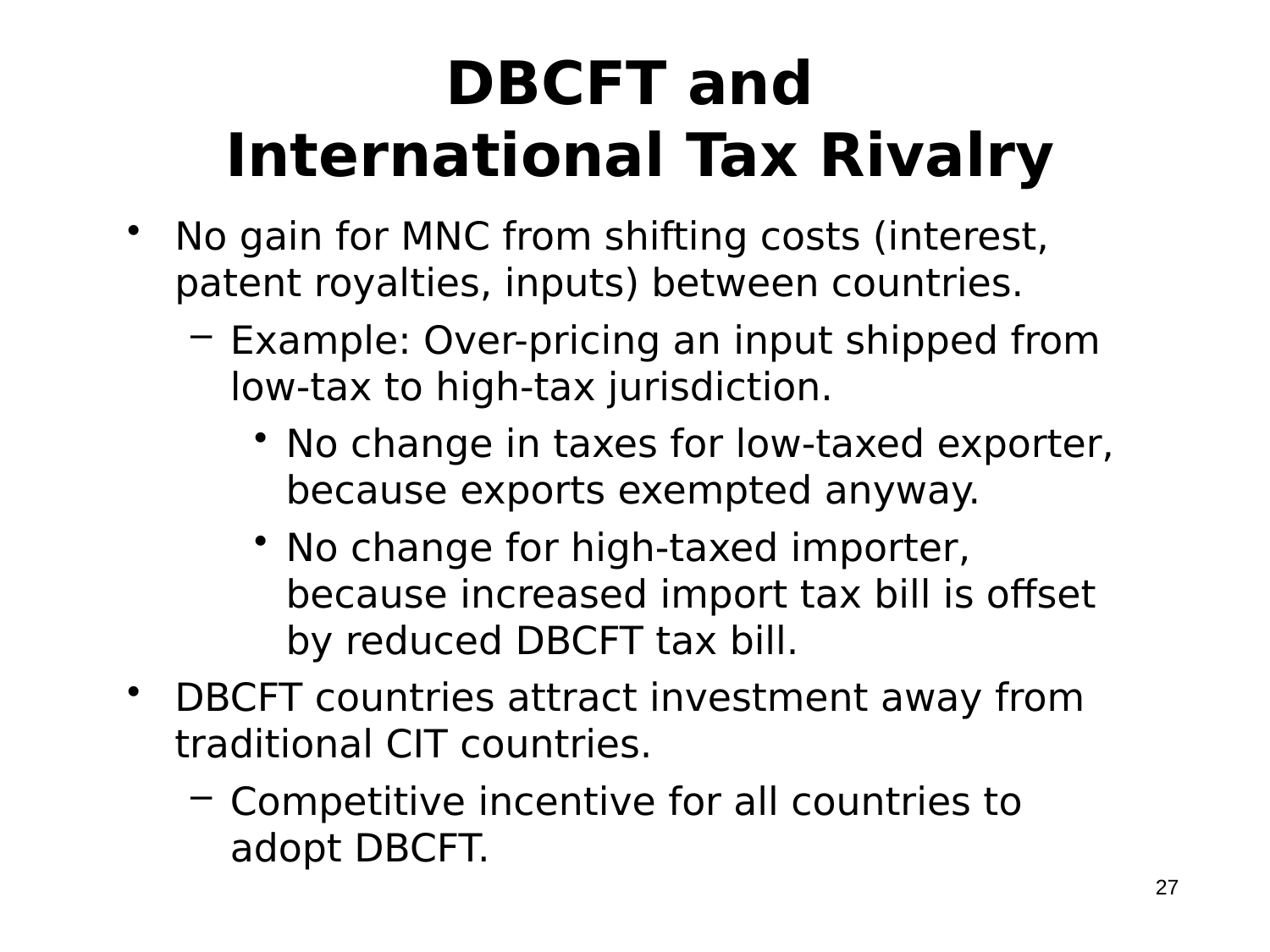

# DBCFT and International Tax Rivalry
No gain for MNC from shifting costs (interest, patent royalties, inputs) between countries.
Example: Over-pricing an input shipped from low-tax to high-tax jurisdiction.
No change in taxes for low-taxed exporter, because exports exempted anyway.
No change for high-taxed importer, because increased import tax bill is offset by reduced DBCFT tax bill.
DBCFT countries attract investment away from traditional CIT countries.
Competitive incentive for all countries to adopt DBCFT.